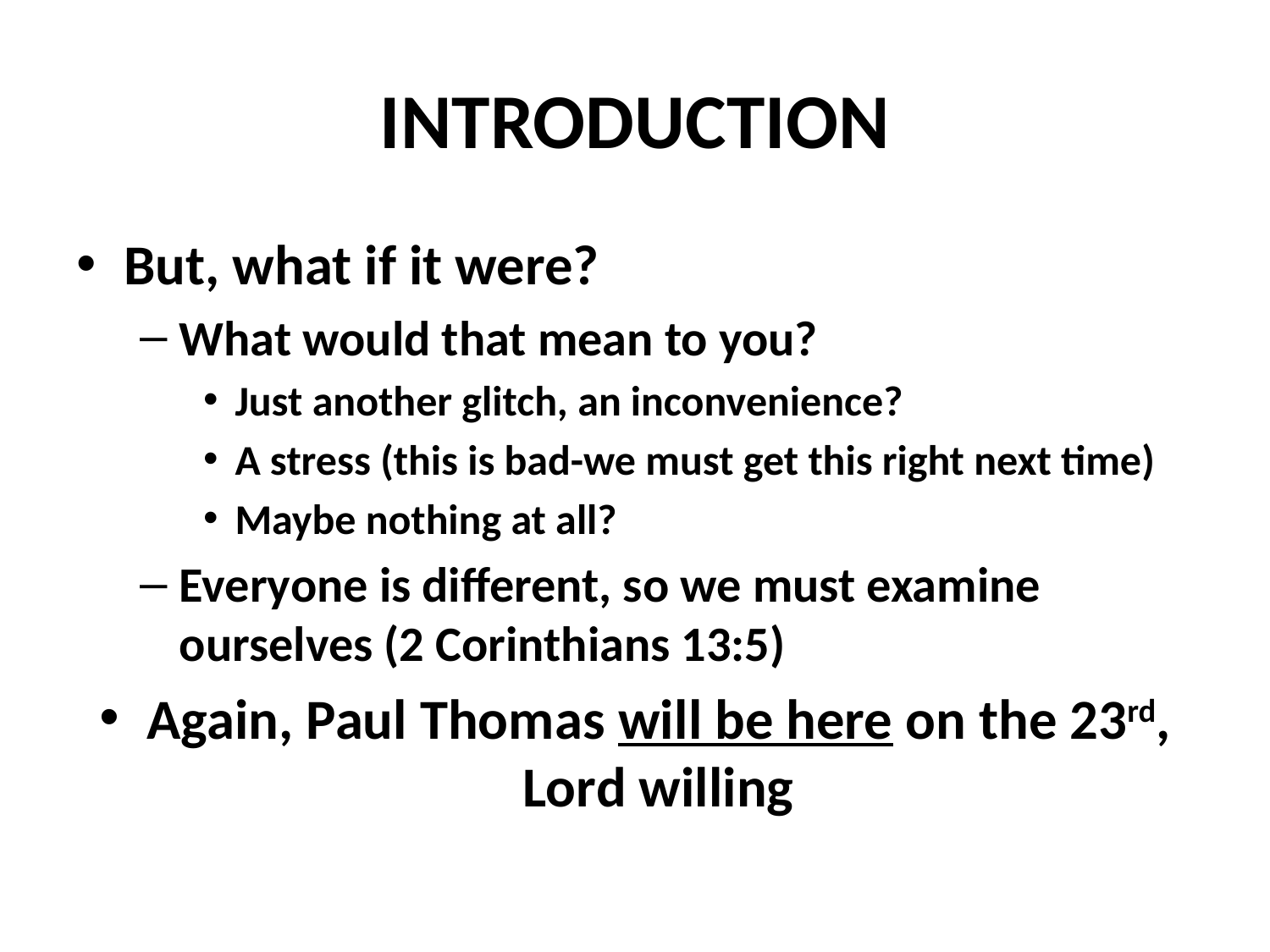

# INTRODUCTION
But, what if it were?
What would that mean to you?
Just another glitch, an inconvenience?
A stress (this is bad-we must get this right next time)
Maybe nothing at all?
Everyone is different, so we must examine ourselves (2 Corinthians 13:5)
Again, Paul Thomas will be here on the 23rd, Lord willing